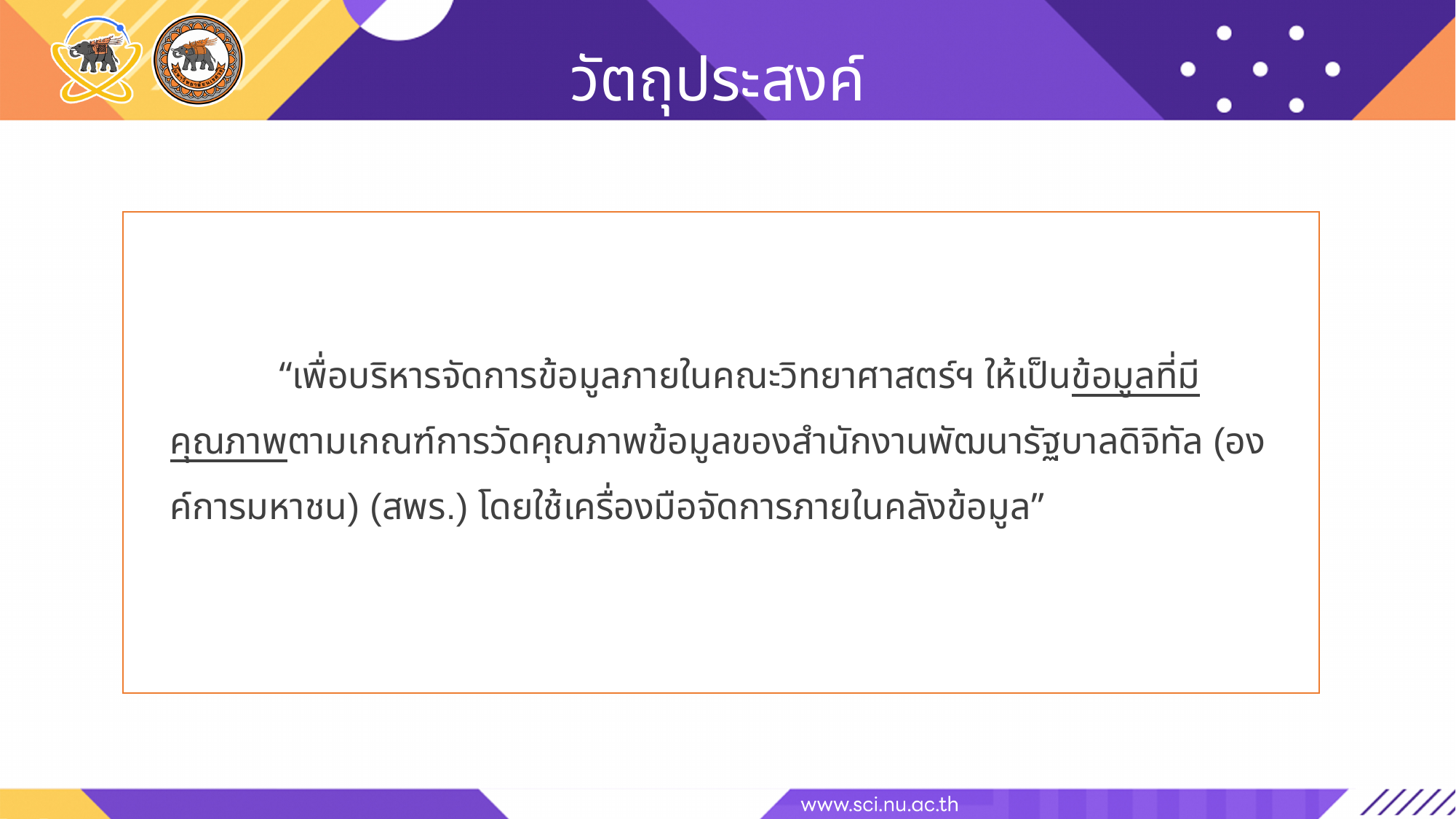

วัตถุประสงค์

	“เพื่อบริหารจัดการข้อมูลภายในคณะวิทยาศาสตร์ฯ ให้เป็นข้อมูลที่มีคุณภาพตามเกณฑ์การวัดคุณภาพข้อมูลของสำนักงานพัฒนารัฐบาลดิจิทัล (องค์การมหาชน) (สพร.) โดยใช้เครื่องมือจัดการภายในคลังข้อมูล”